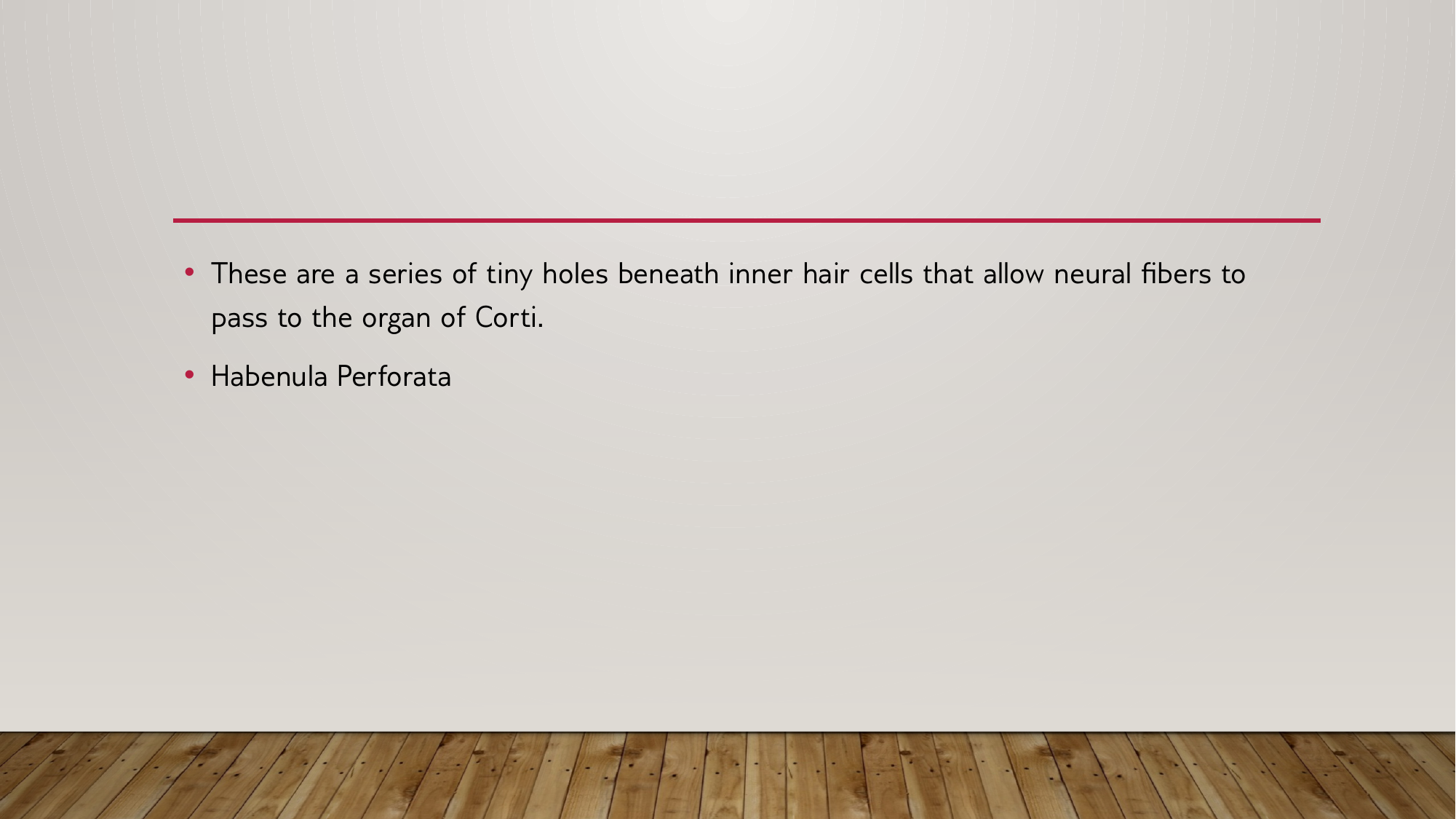

#
These are a series of tiny holes beneath inner hair cells that allow neural fibers to pass to the organ of Corti.
Habenula Perforata